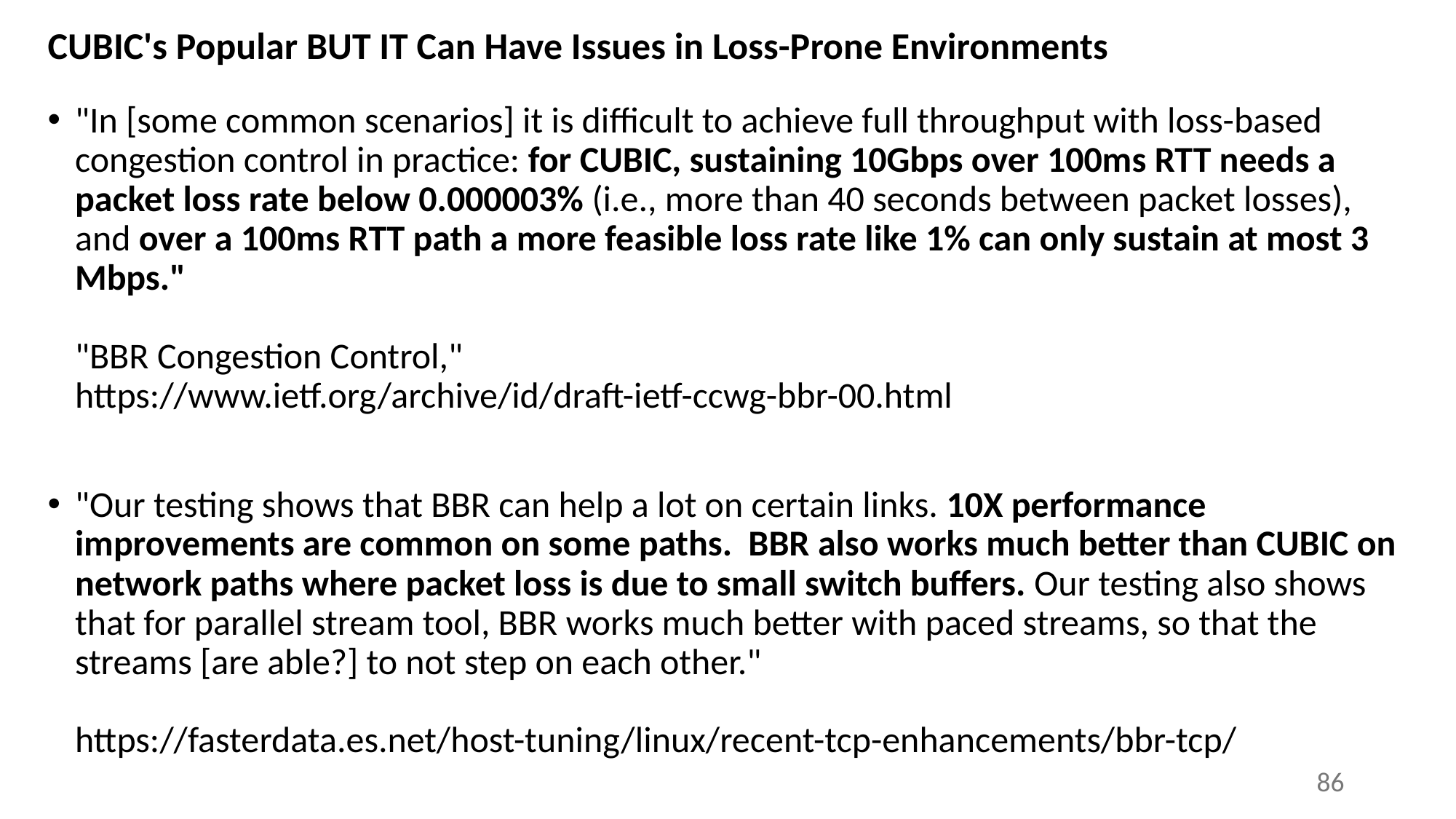

# CUBIC's Popular BUT IT Can Have Issues in Loss-Prone Environments
"In [some common scenarios] it is difficult to achieve full throughput with loss-based congestion control in practice: for CUBIC, sustaining 10Gbps over 100ms RTT needs a packet loss rate below 0.000003% (i.e., more than 40 seconds between packet losses), and over a 100ms RTT path a more feasible loss rate like 1% can only sustain at most 3 Mbps."
"BBR Congestion Control,"
https://www.ietf.org/archive/id/draft-ietf-ccwg-bbr-00.html

"Our testing shows that BBR can help a lot on certain links. 10X performance improvements are common on some paths.  BBR also works much better than CUBIC on network paths where packet loss is due to small switch buffers. Our testing also shows that for parallel stream tool, BBR works much better with paced streams, so that the streams [are able?] to not step on each other."
https://fasterdata.es.net/host-tuning/linux/recent-tcp-enhancements/bbr-tcp/
86